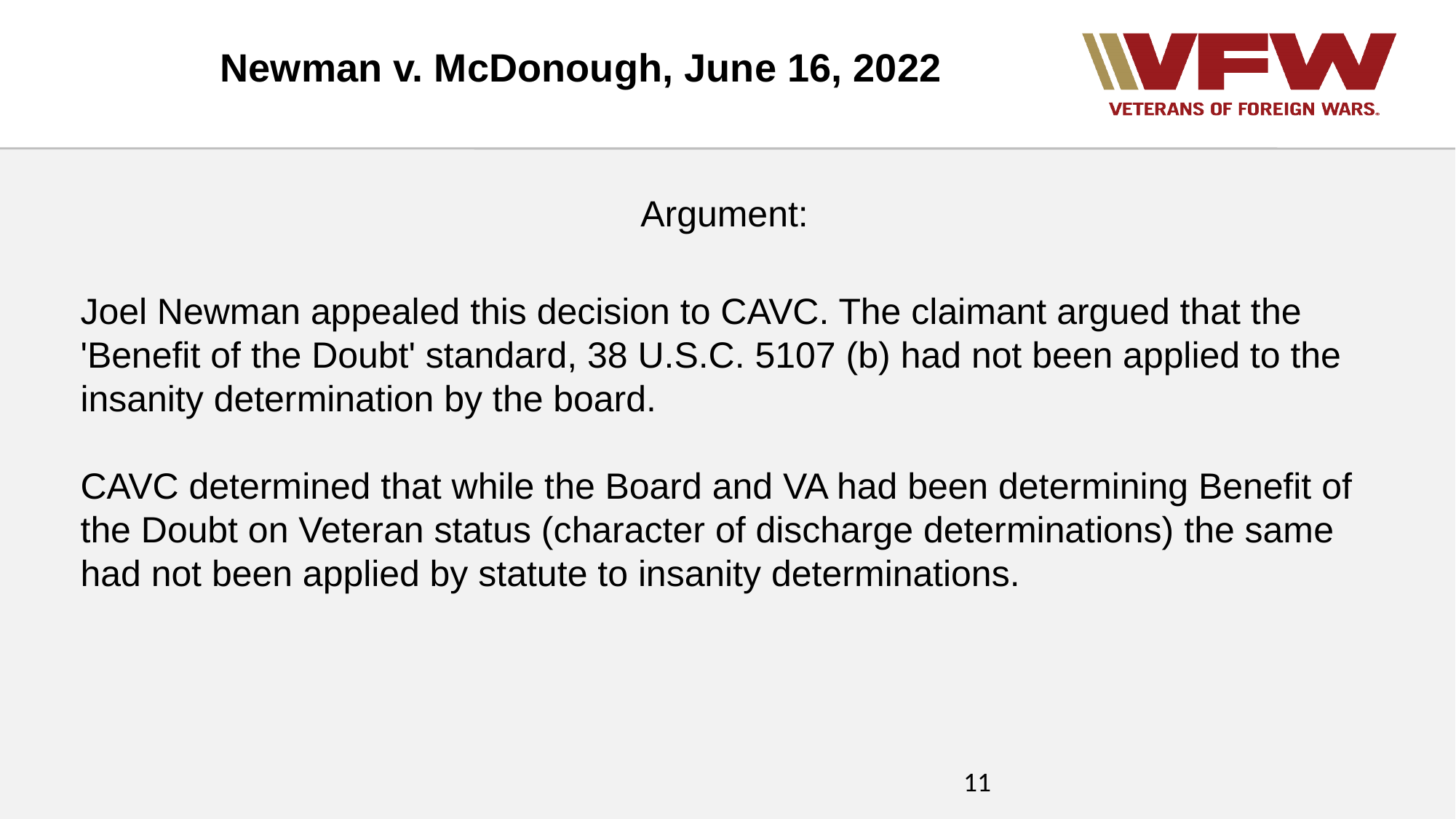

Newman v. McDonough, June 16, 2022
Argument:

Joel Newman appealed this decision to CAVC. The claimant argued that the 'Benefit of the Doubt' standard, 38 U.S.C. 5107 (b) had not been applied to the insanity determination by the board.

CAVC determined that while the Board and VA had been determining Benefit of the Doubt on Veteran status (character of discharge determinations) the same had not been applied by statute to insanity determinations.
11